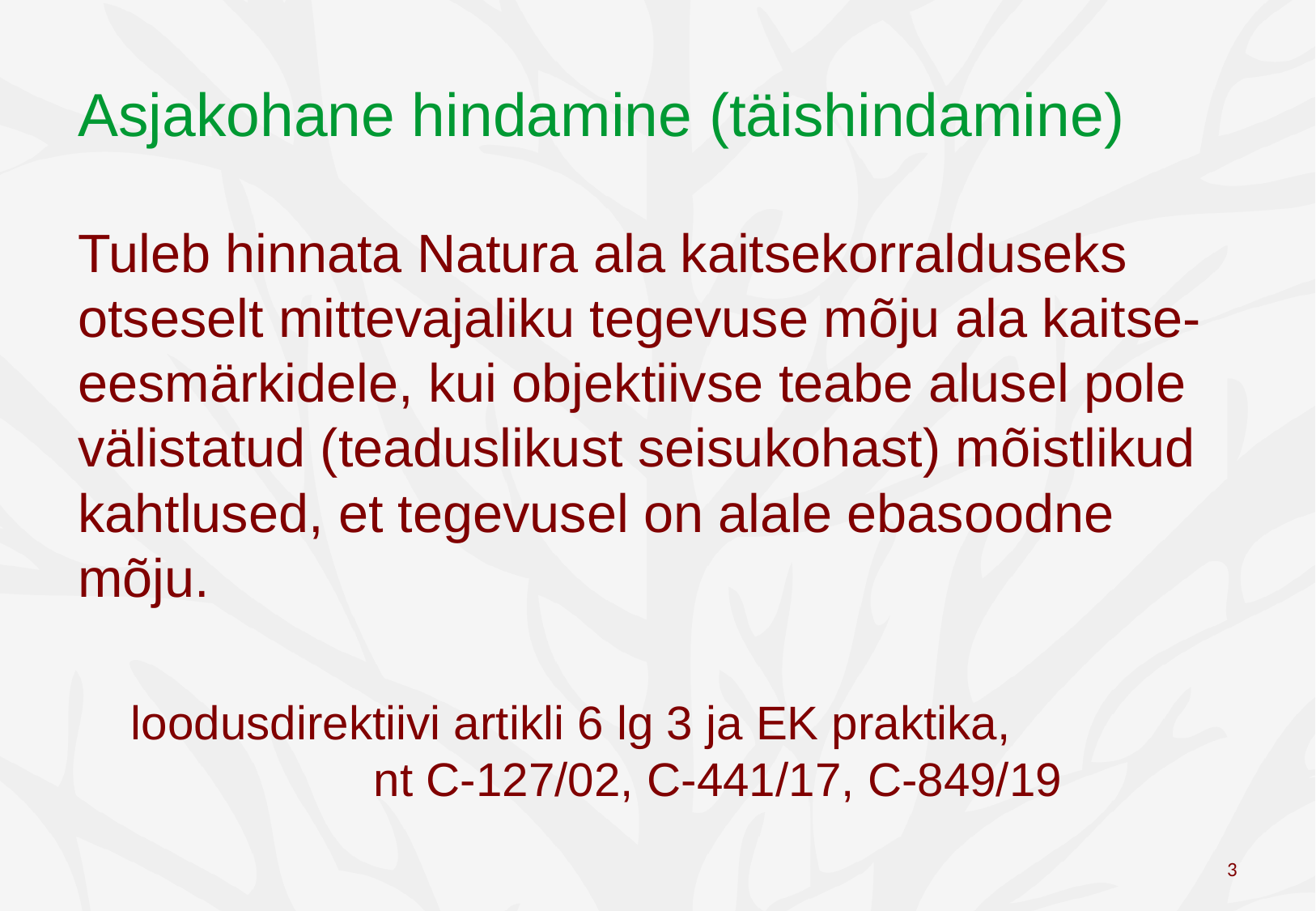

# Asjakohane hindamine (täishindamine)
Tuleb hinnata Natura ala kaitsekorralduseks otseselt mittevajaliku tegevuse mõju ala kaitse-eesmärkidele, kui objektiivse teabe alusel pole välistatud (teaduslikust seisukohast) mõistlikud kahtlused, et tegevusel on alale ebasoodne mõju.

loodusdirektiivi artikli 6 lg 3 ja EK praktika, 				nt C-127/02, C-441/17, C-849/19

3